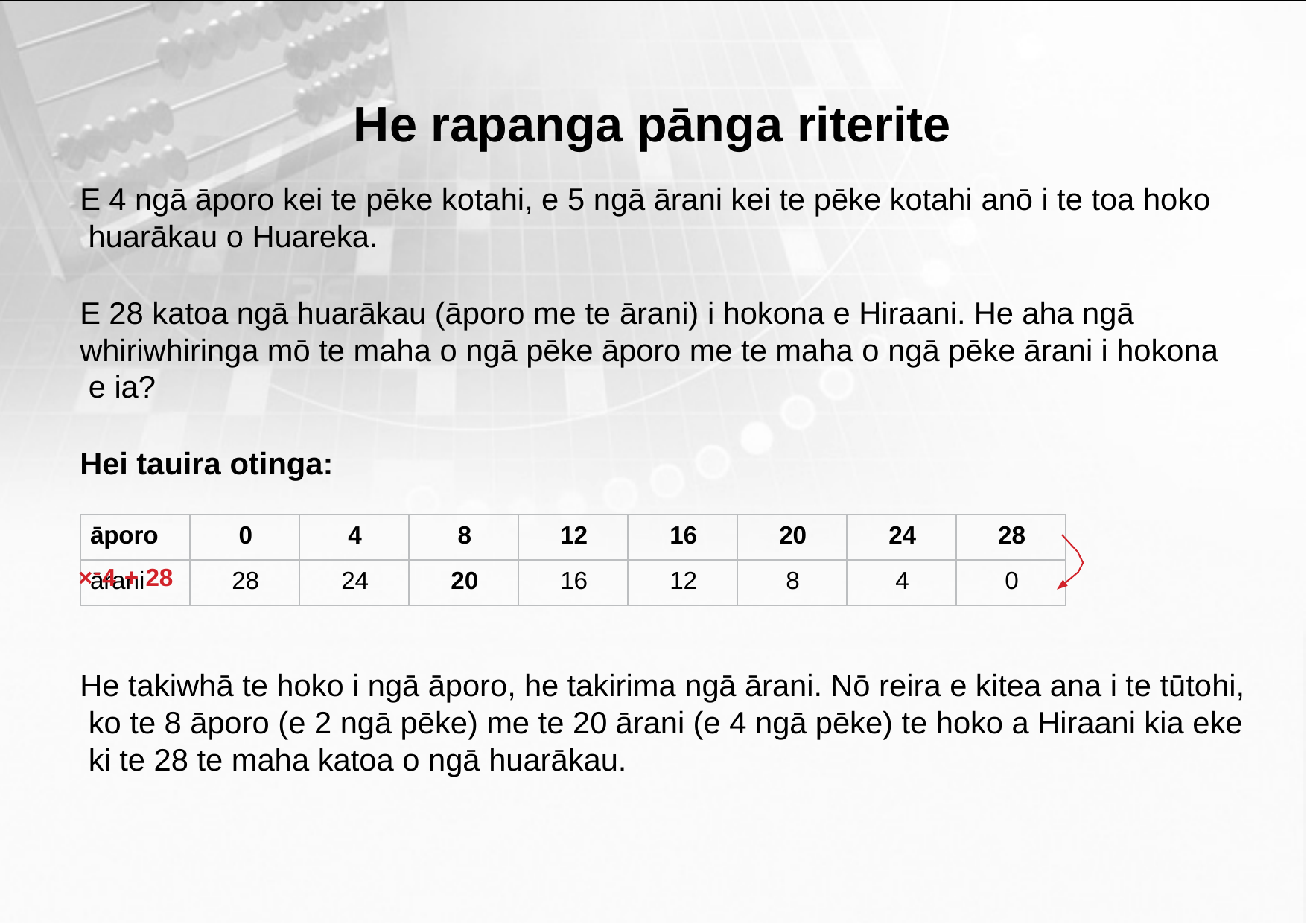

# He rapanga pānga riterite
E 4 ngā āporo kei te pēke kotahi, e 5 ngā ārani kei te pēke kotahi anō i te toa hoko  huarākau o Huareka.

E 28 katoa ngā huarākau (āporo me te ārani) i hokona e Hiraani. He aha ngā  whiriwhiringa mō te maha o ngā pēke āporo me te maha o ngā pēke ārani i hokona  e ia?

Hei tauira otinga:

×-4 + 28

He takiwhā te hoko i ngā āporo, he takirima ngā ārani. Nō reira e kitea ana i te tūtohi,  ko te 8 āporo (e 2 ngā pēke) me te 20 ārani (e 4 ngā pēke) te hoko a Hiraani kia eke  ki te 28 te maha katoa o ngā huarākau.
| āporo | 0 | 4 | 8 | 12 | 16 | 20 | 24 | 28 |
| --- | --- | --- | --- | --- | --- | --- | --- | --- |
| ārani | 28 | 24 | 20 | 16 | 12 | 8 | 4 | 0 |